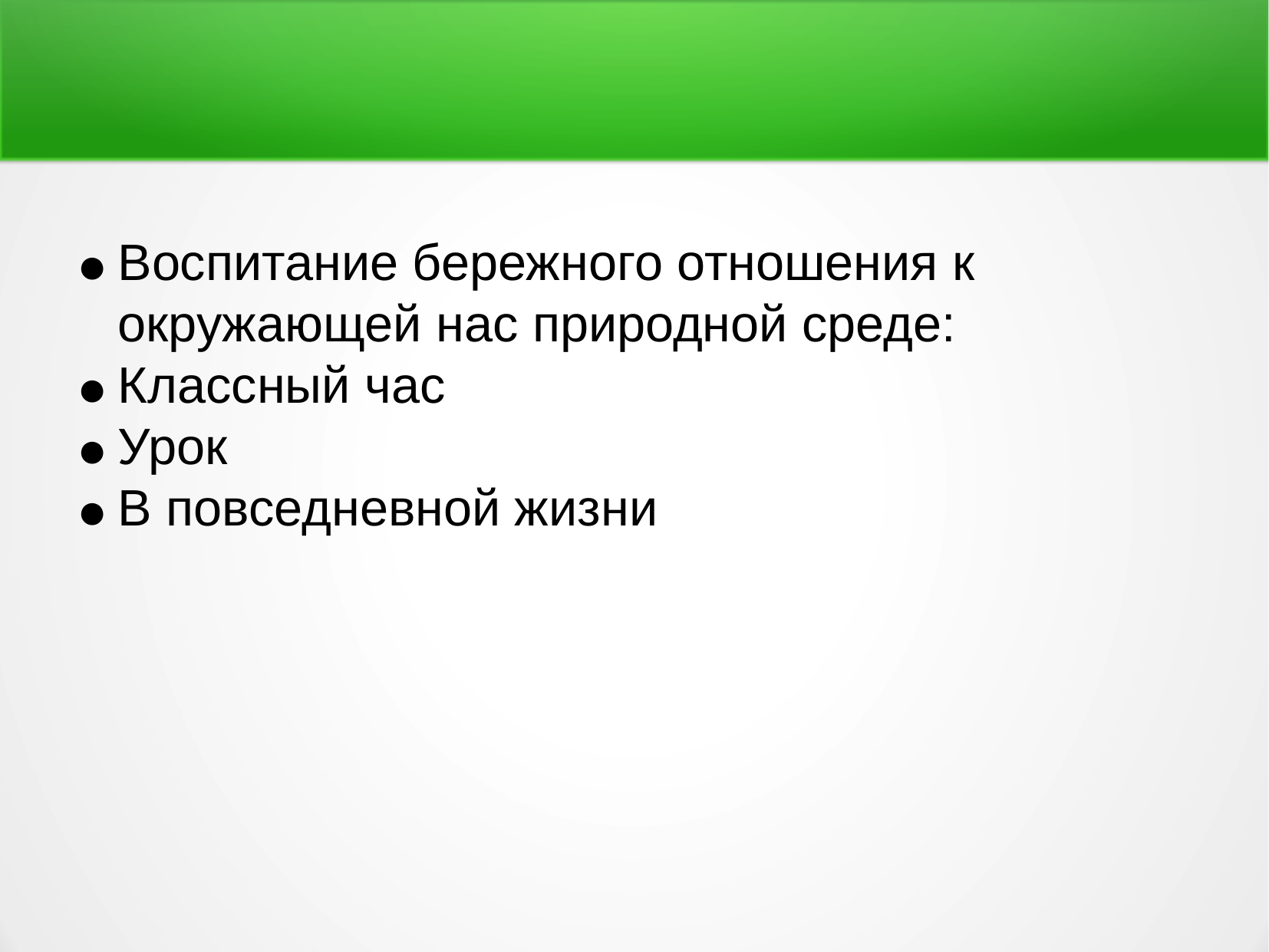

Воспитание бережного отношения к окружающей нас природной среде:
Классный час
Урок
В повседневной жизни